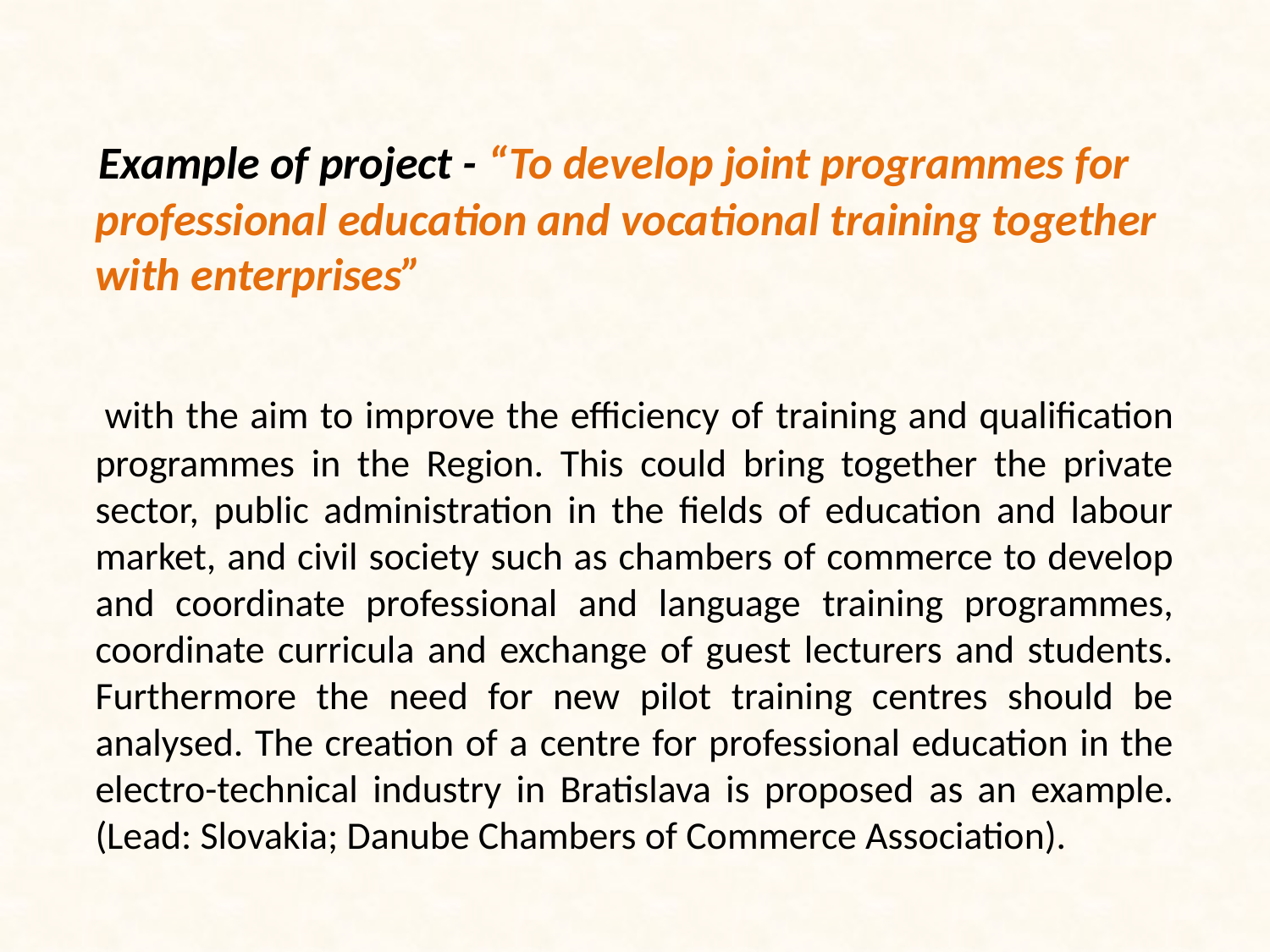

Example of project - “To develop joint programmes for professional education and vocational training together with enterprises”

    with the aim to improve the efficiency of training and qualification programmes in the Region. This could bring together the private sector, public administration in the fields of education and labour market, and civil society such as chambers of commerce to develop and coordinate professional and language training programmes, coordinate curricula and exchange of guest lecturers and students. Furthermore the need for new pilot training centres should be analysed. The creation of a centre for professional education in the electro-technical industry in Bratislava is proposed as an example. (Lead: Slovakia; Danube Chambers of Commerce Association).